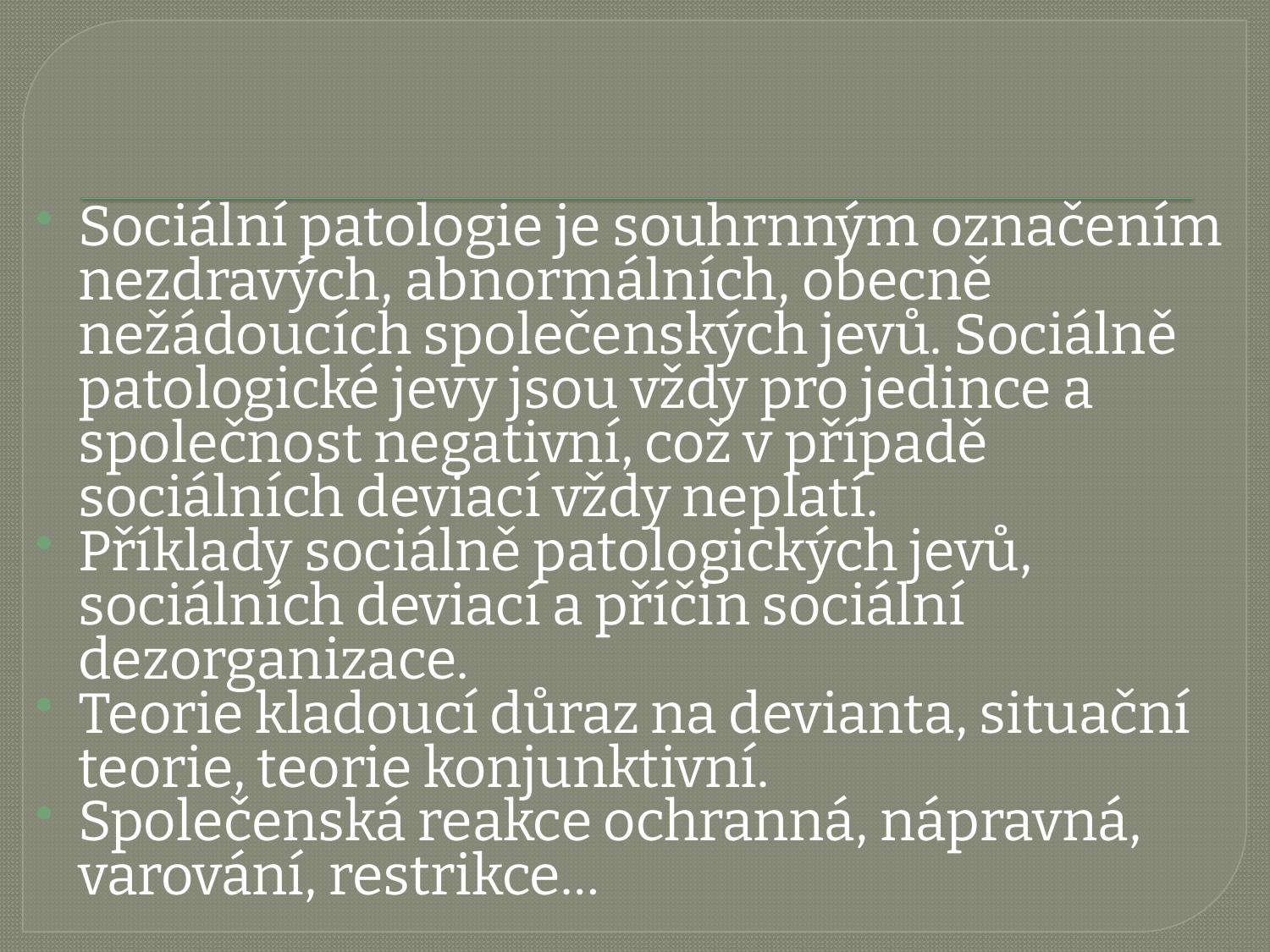

#
Sociální patologie je souhrnným označením nezdravých, abnormálních, obecně nežádoucích společenských jevů. Sociálně patologické jevy jsou vždy pro jedince a společnost negativní, což v případě sociálních deviací vždy neplatí.
Příklady sociálně patologických jevů, sociálních deviací a příčin sociální dezorganizace.
Teorie kladoucí důraz na devianta, situační teorie, teorie konjunktivní.
Společenská reakce ochranná, nápravná, varování, restrikce…